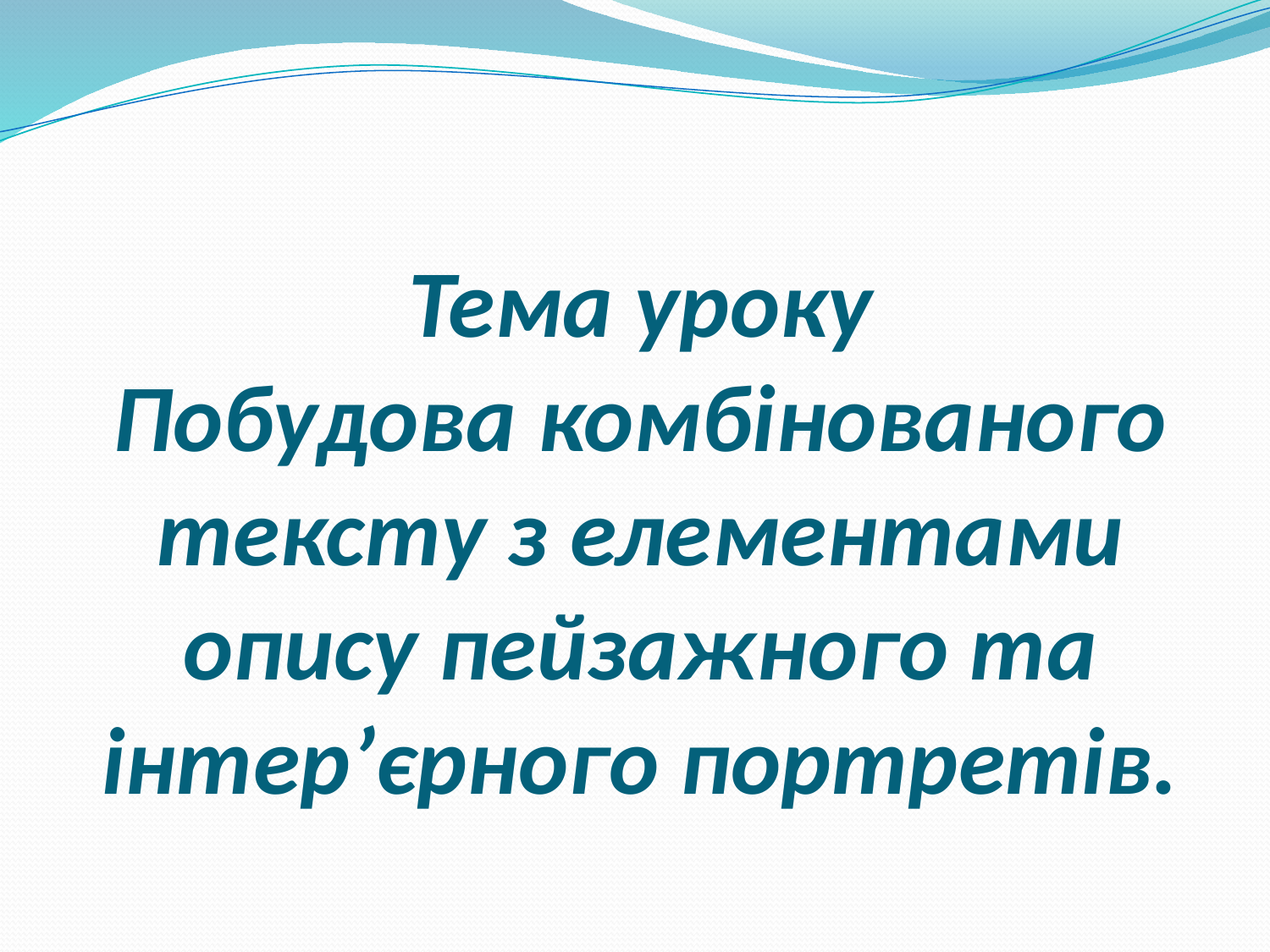

# Тема уроку Побудова комбінованого тексту з елементами опису пейзажного та інтер’єрного портретів.